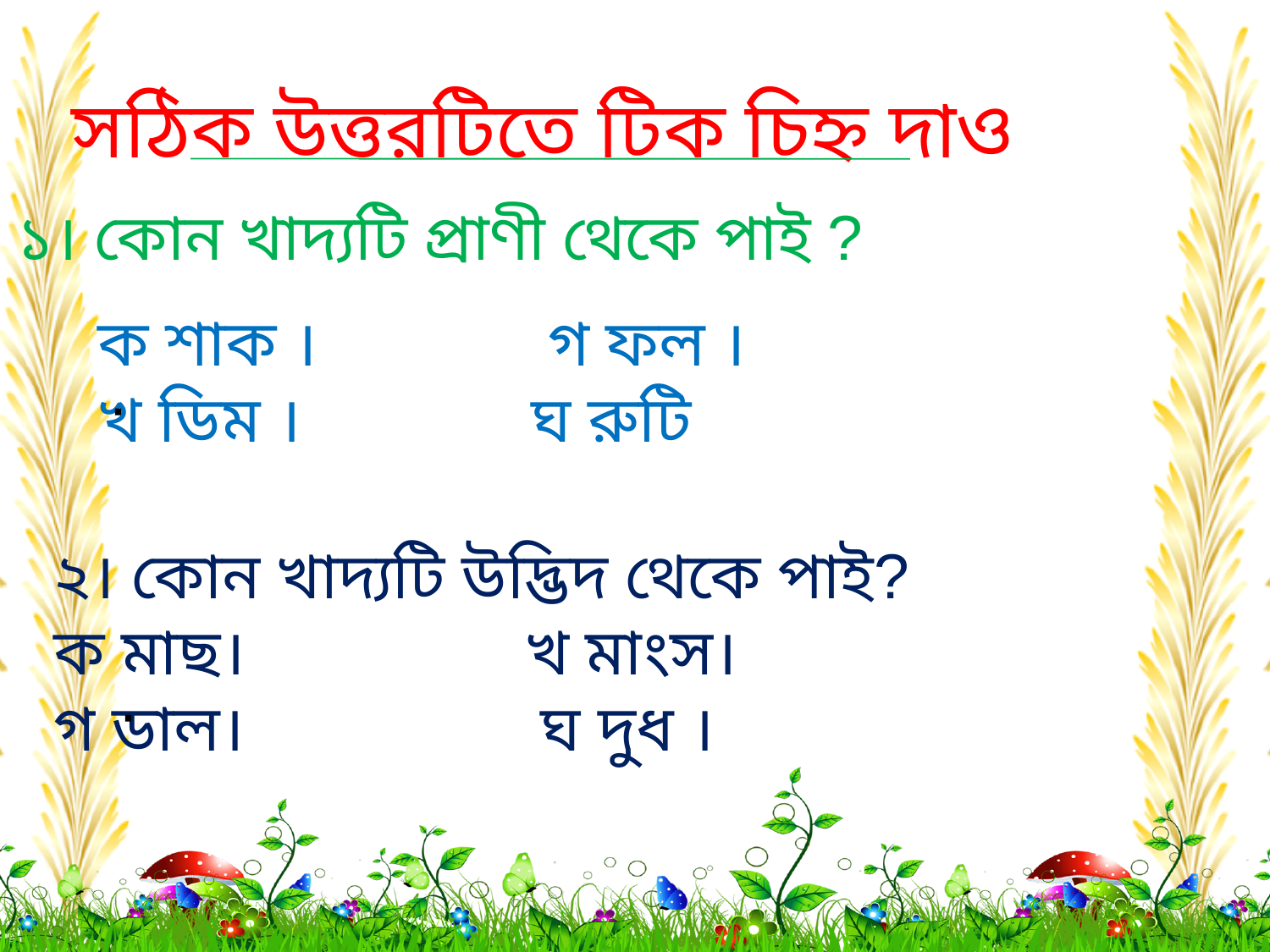

সঠিক উত্তরটিতে টিক চিহ্ন দাও
১। কোন খাদ্যটি প্রাণী থেকে পাই ?
ক শাক ।              গ ফল ।
খ ডিম ।              ঘ রুটি

∙
২। কোন খাদ্যটি উদ্ভিদ থেকে পাই?
ক মাছ।                 খ মাংস।
গ ডাল।                  ঘ দুধ ।
∙